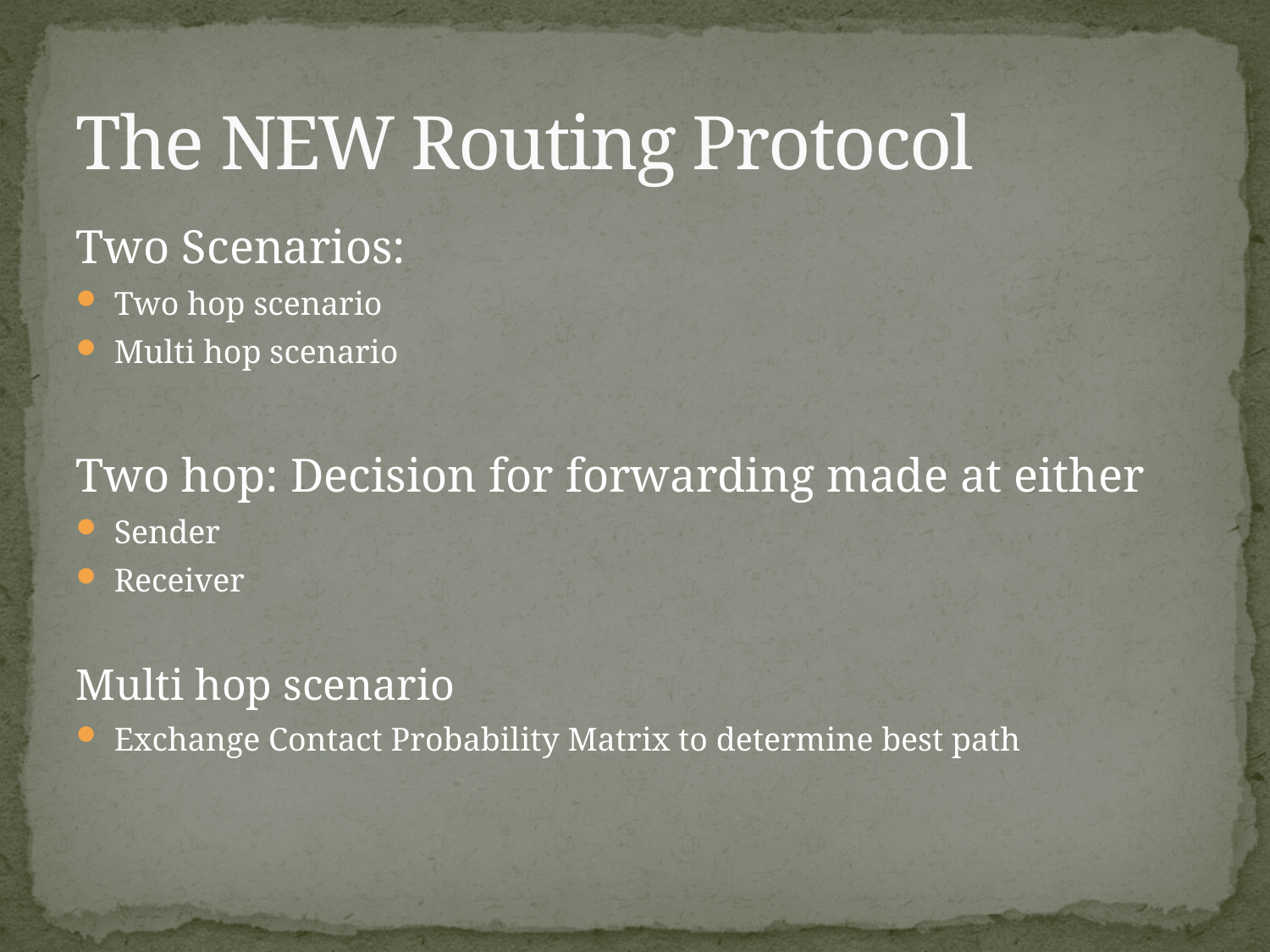

# The NEW Routing Protocol
Two Scenarios:
Two hop scenario
Multi hop scenario

Two hop: Decision for forwarding made at either
Sender
Receiver

Multi hop scenario
Exchange Contact Probability Matrix to determine best path